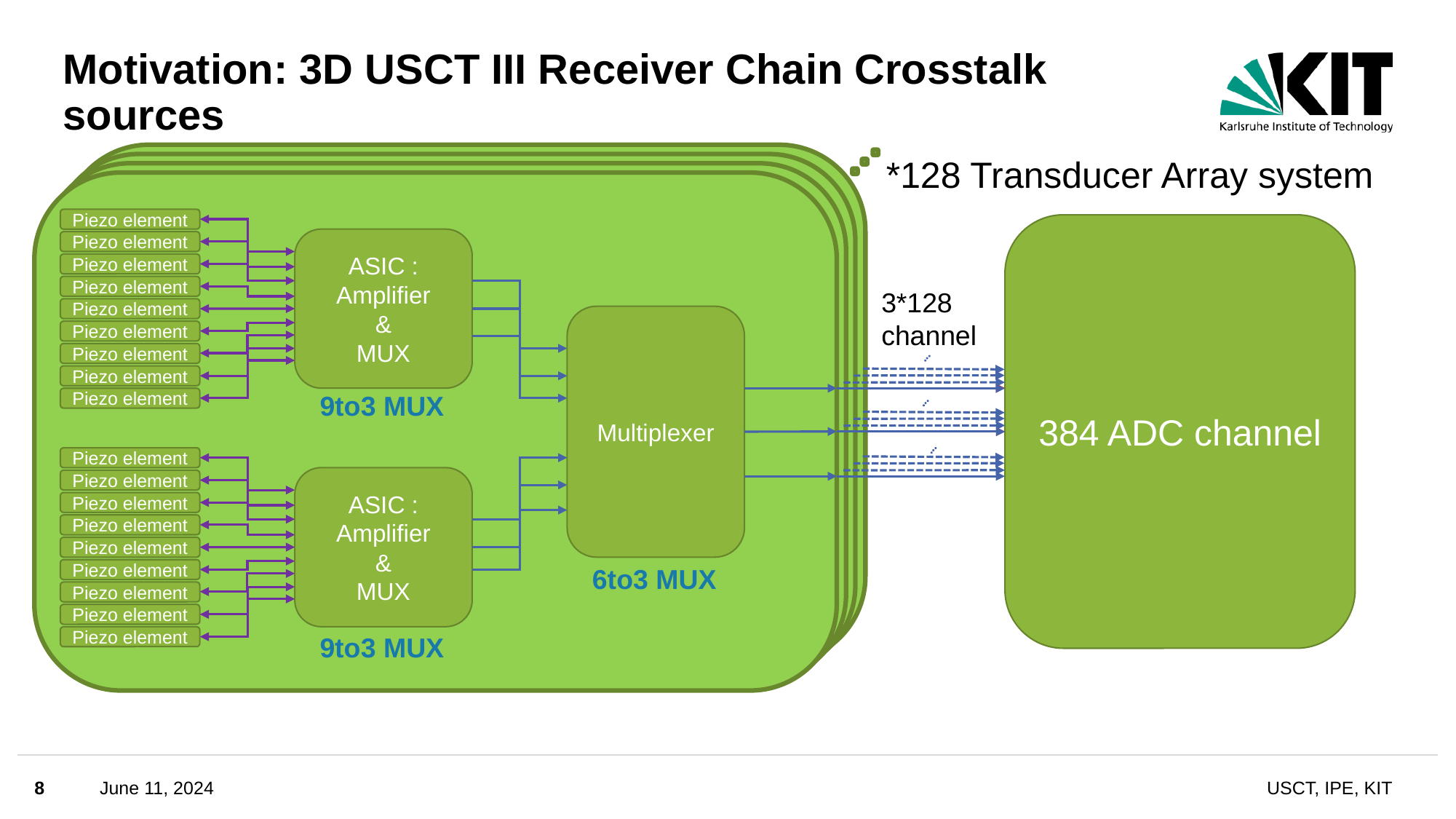

# Motivation: 3D USCT III Receiver Chain Crosstalk sources

*128 Transducer Array system

Piezo element
384 ADC channel
ASIC :
Amplifier
&
MUX
Piezo element
Piezo element
Piezo element
3*128
channel
Piezo element
Multiplexer
Piezo element
Piezo element

Piezo element
9to3 MUX
Piezo element

Piezo element
ASIC :
Amplifier
&
MUX
Piezo element
Piezo element
Piezo element
Piezo element
6to3 MUX
Piezo element
Piezo element
Piezo element
9to3 MUX
Piezo element
8
June 11, 2024